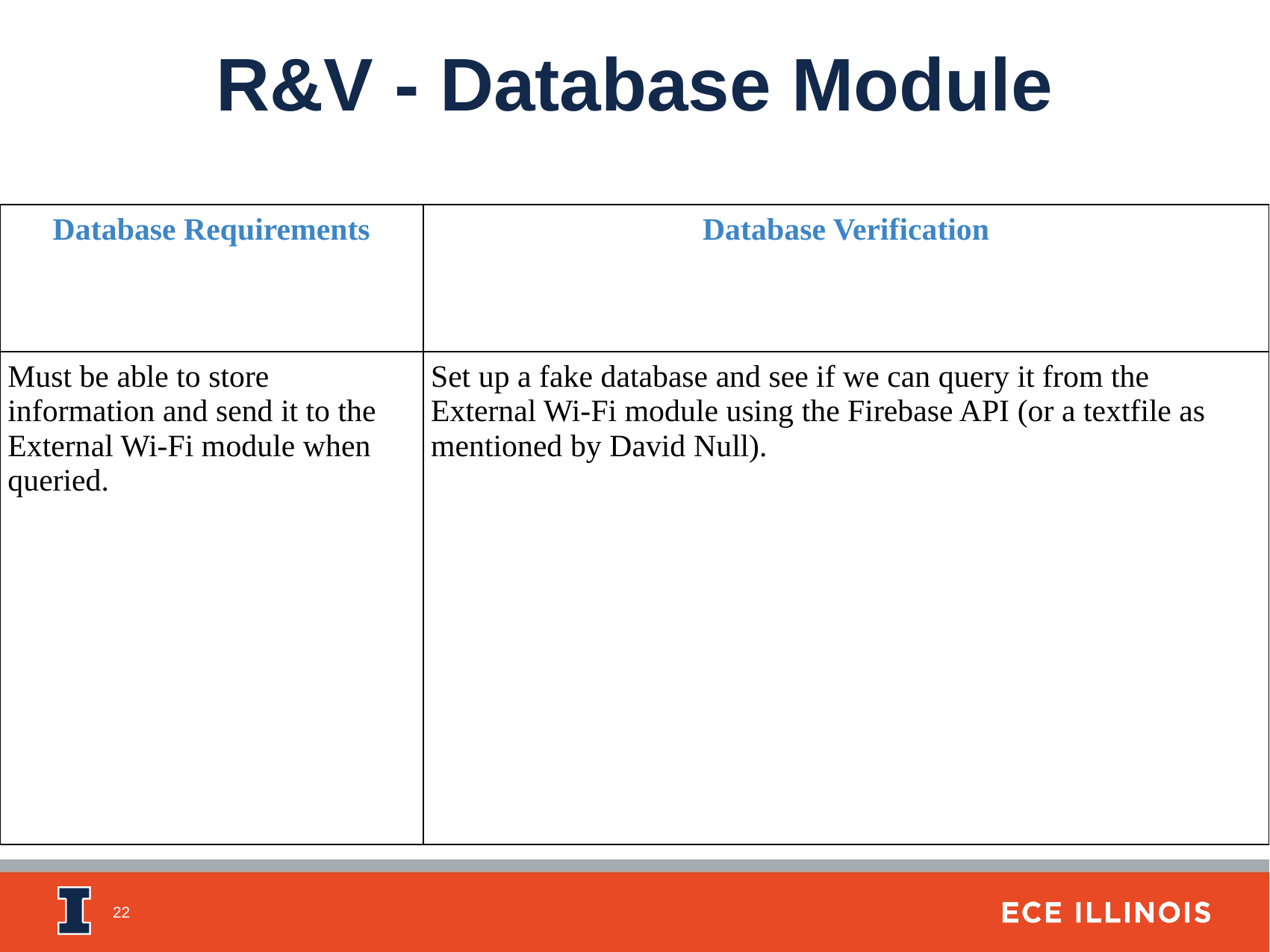

R&V - Database Module
| Database Requirements | Database Verification |
| --- | --- |
| Must be able to store information and send it to the External Wi-Fi module when queried. | Set up a fake database and see if we can query it from the External Wi-Fi module using the Firebase API (or a textfile as mentioned by David Null). |
22